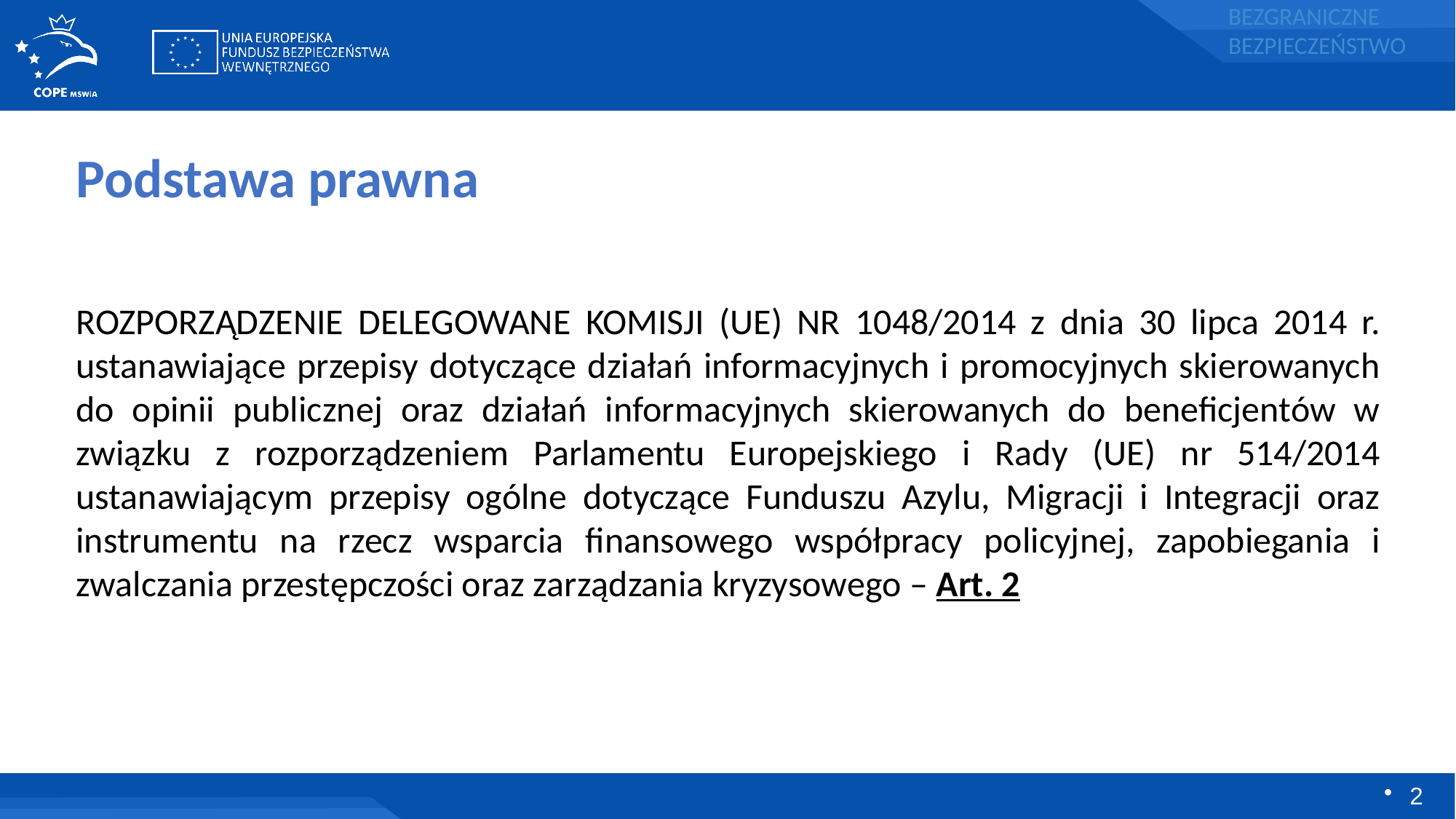

Podstawa prawna

ROZPORZĄDZENIE DELEGOWANE KOMISJI (UE) NR 1048/2014 z dnia 30 lipca 2014 r. ustanawiające przepisy dotyczące działań informacyjnych i promocyjnych skierowanych do opinii publicznej oraz działań informacyjnych skierowanych do beneficjentów w związku z rozporządzeniem Parlamentu Europejskiego i Rady (UE) nr 514/2014 ustanawiającym przepisy ogólne dotyczące Funduszu Azylu, Migracji i Integracji oraz instrumentu na rzecz wsparcia finansowego współpracy policyjnej, zapobiegania i zwalczania przestępczości oraz zarządzania kryzysowego – Art. 2

2